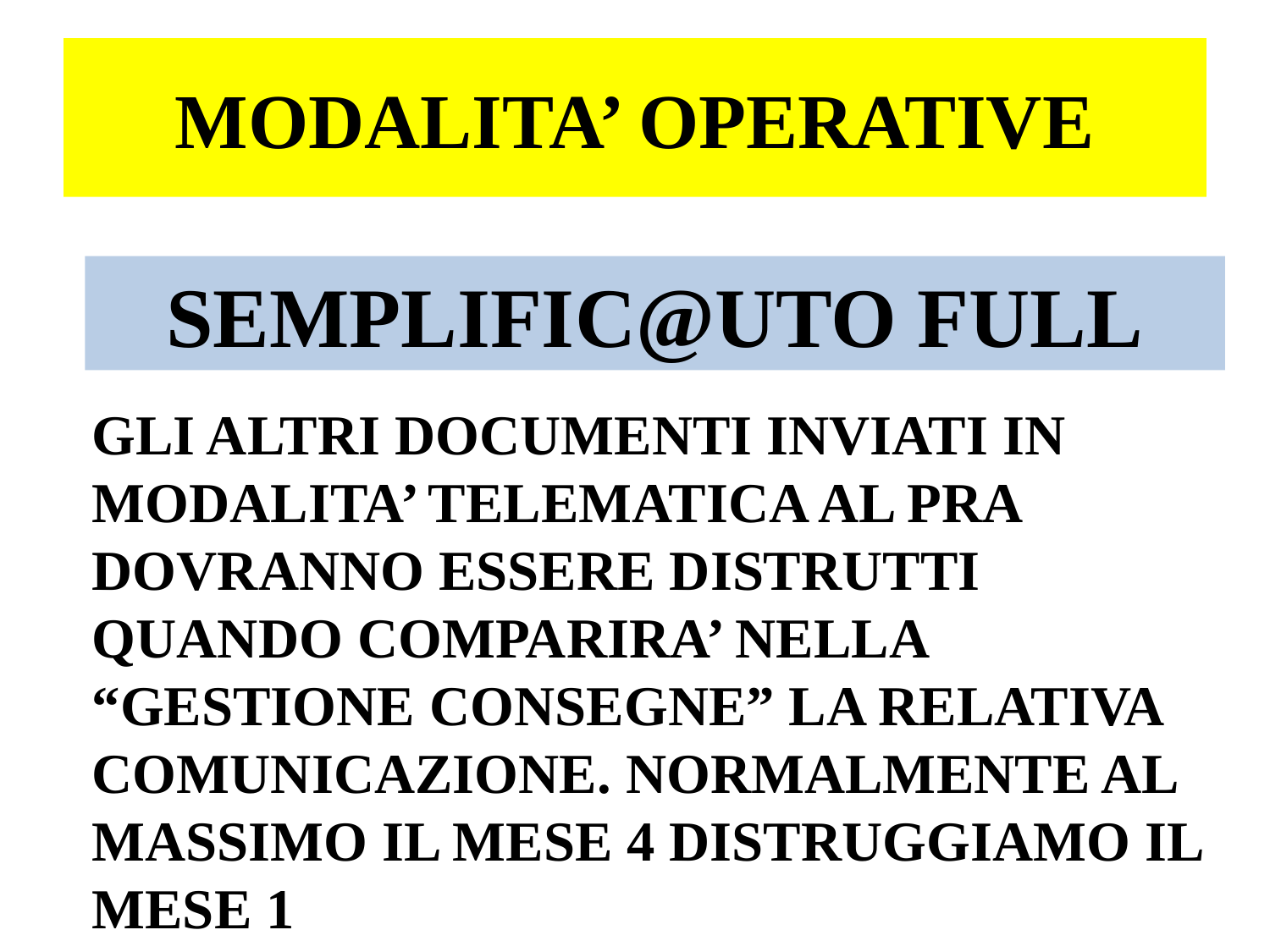

# MODALITA’ OPERATIVE
SEMPLIFIC@UTO FULL
GLI ALTRI DOCUMENTI INVIATI IN MODALITA’ TELEMATICA AL PRA DOVRANNO ESSERE DISTRUTTI QUANDO COMPARIRA’ NELLA “GESTIONE CONSEGNE” LA RELATIVA COMUNICAZIONE. NORMALMENTE AL MASSIMO IL MESE 4 DISTRUGGIAMO IL MESE 1